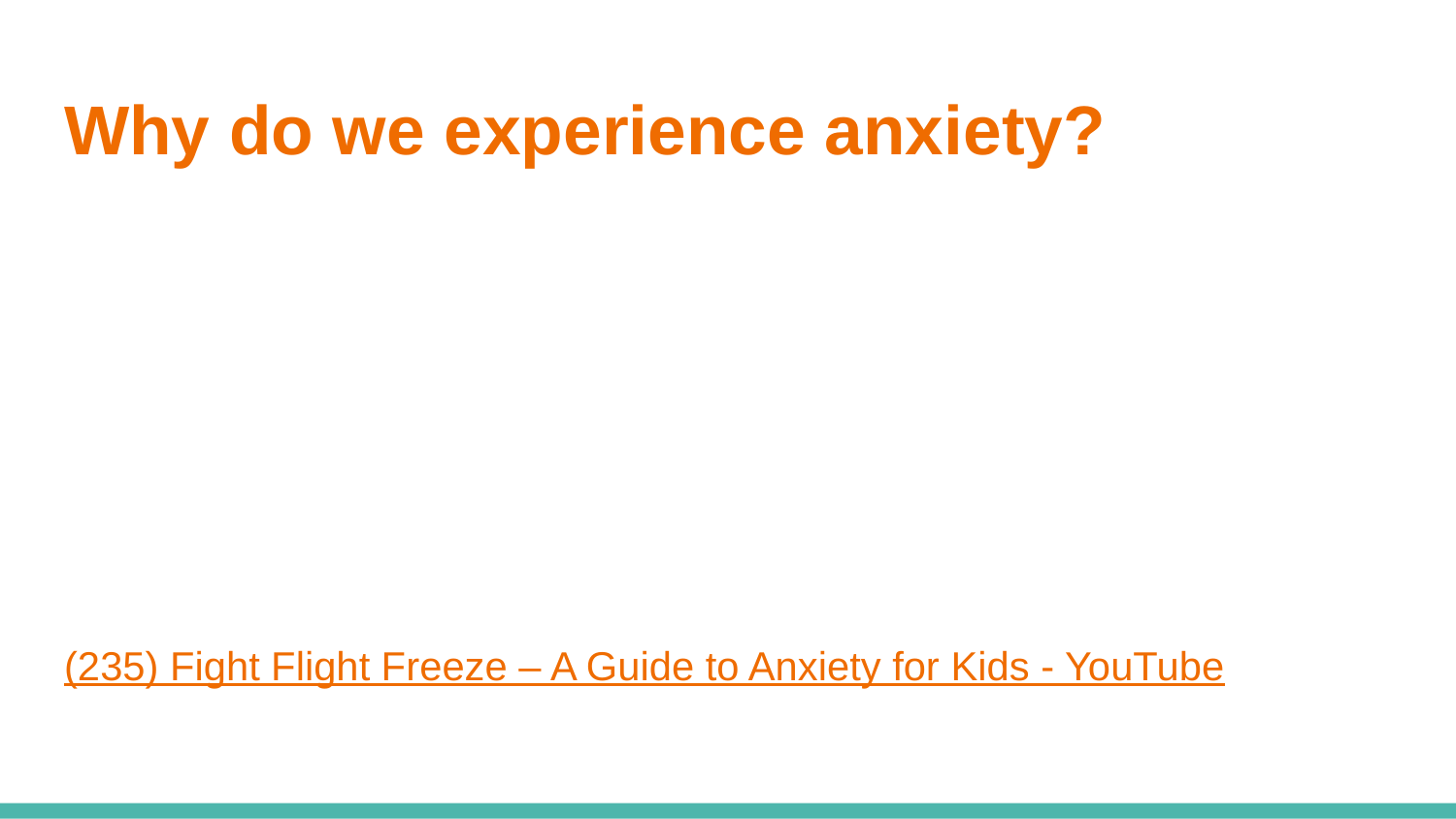

# Why do we experience anxiety?
(235) Fight Flight Freeze – A Guide to Anxiety for Kids - YouTube